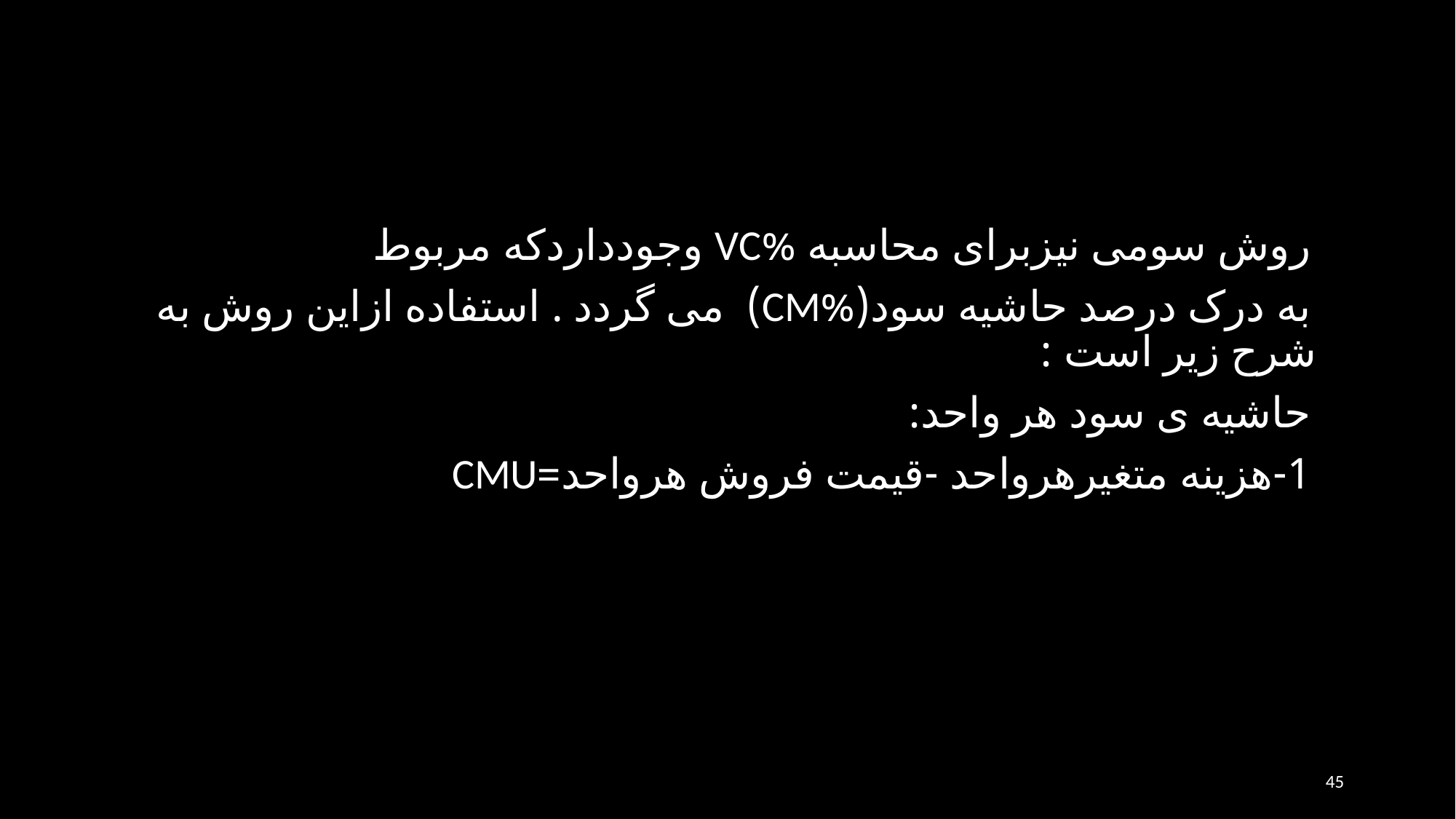

روش سومی نیزبرای محاسبه %VC وجودداردکه مربوط
   به درک درصد حاشیه سود(%CM)  می گردد . استفاده ازاین روش به شرح زیر است :
   حاشیه ی سود هر واحد:
   1-هزینه متغیرهرواحد -قیمت فروش هرواحد=CMU

45